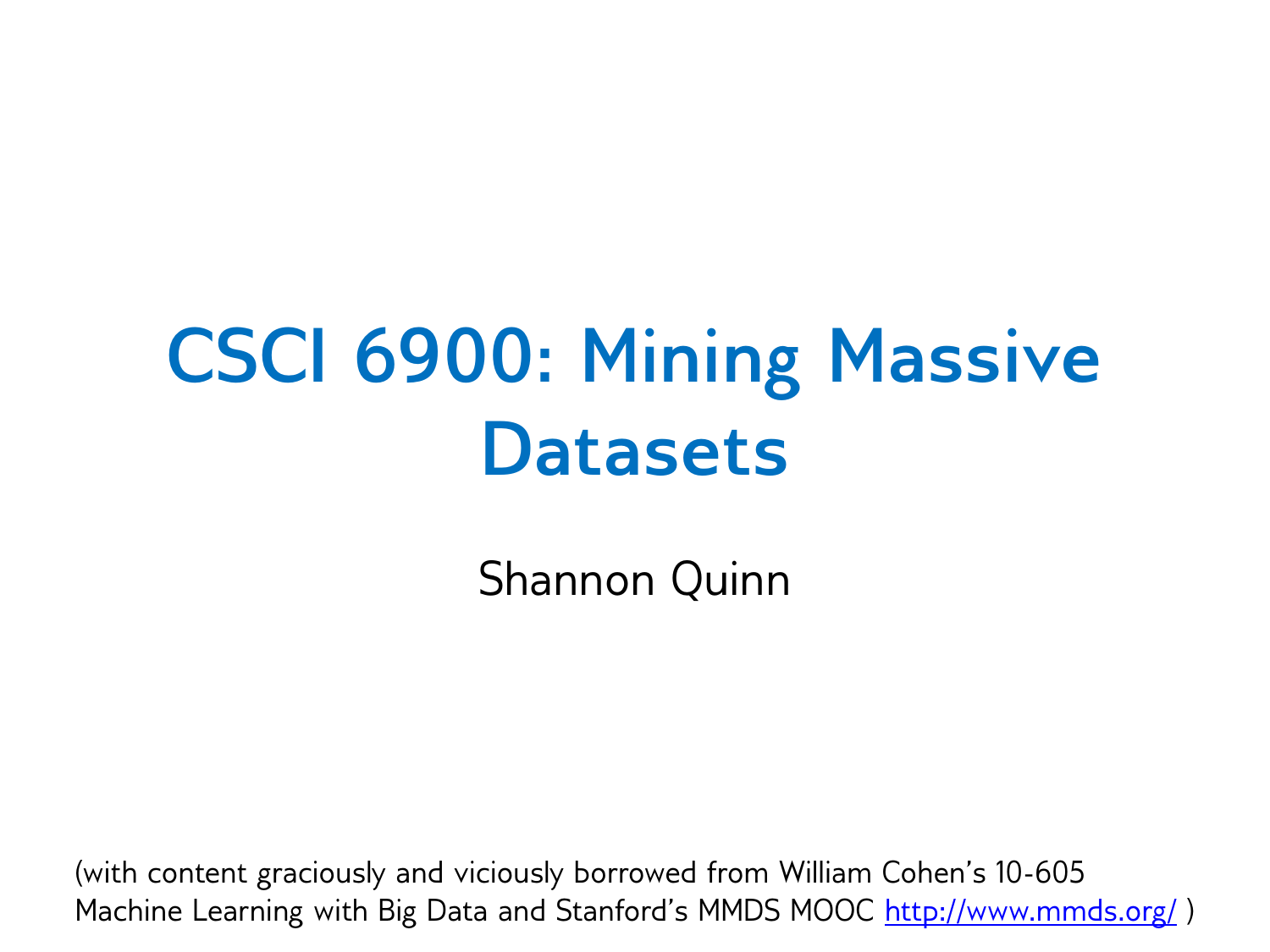

# CSCI 6900: Mining Massive Datasets
Shannon Quinn
(with content graciously and viciously borrowed from William Cohen’s 10-605
Machine Learning with Big Data and Stanford’s MMDS MOOC http://www.mmds.org/ )